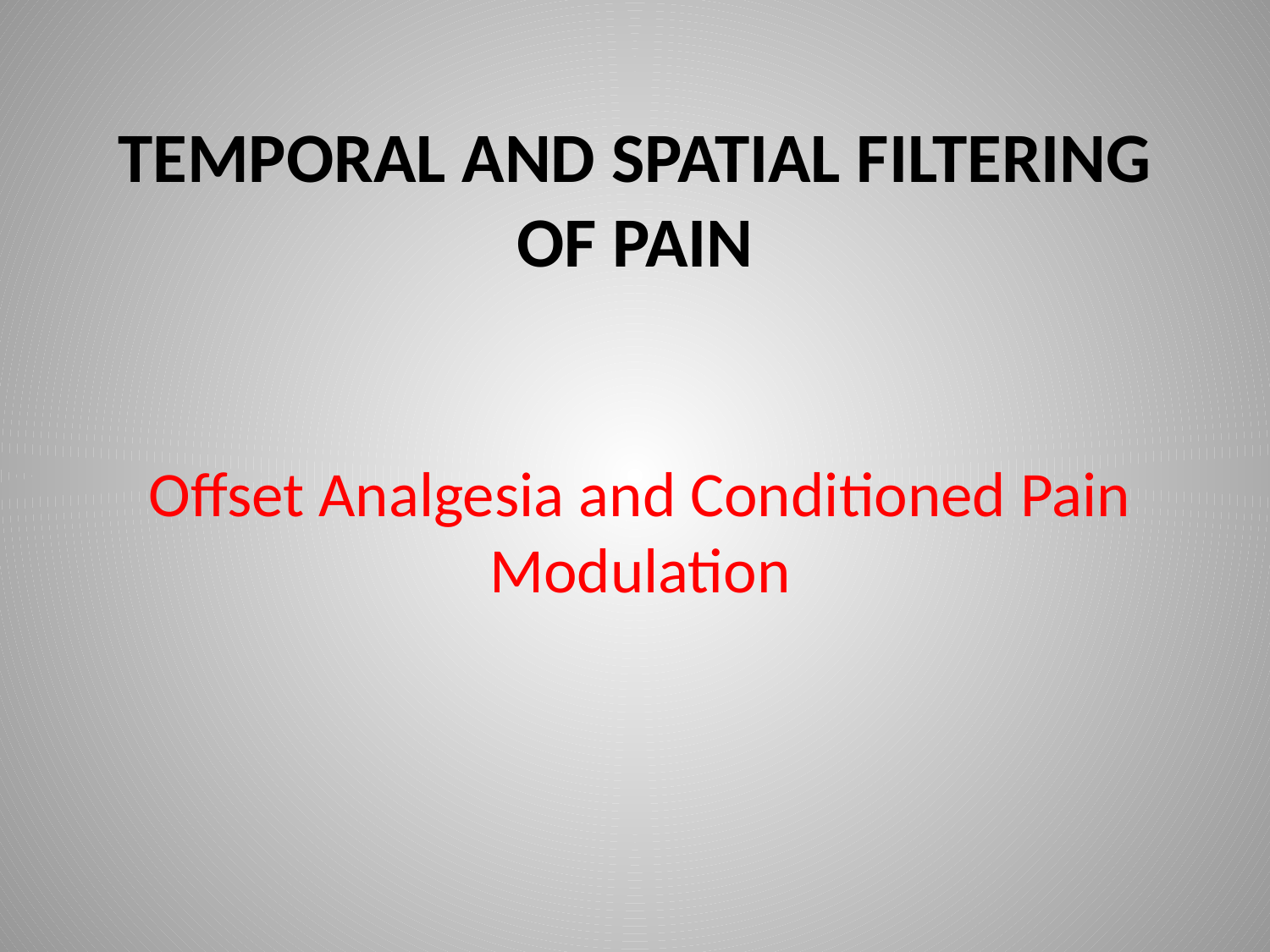

# Temporal and Spatial Filtering of Pain
Offset Analgesia and Conditioned Pain Modulation